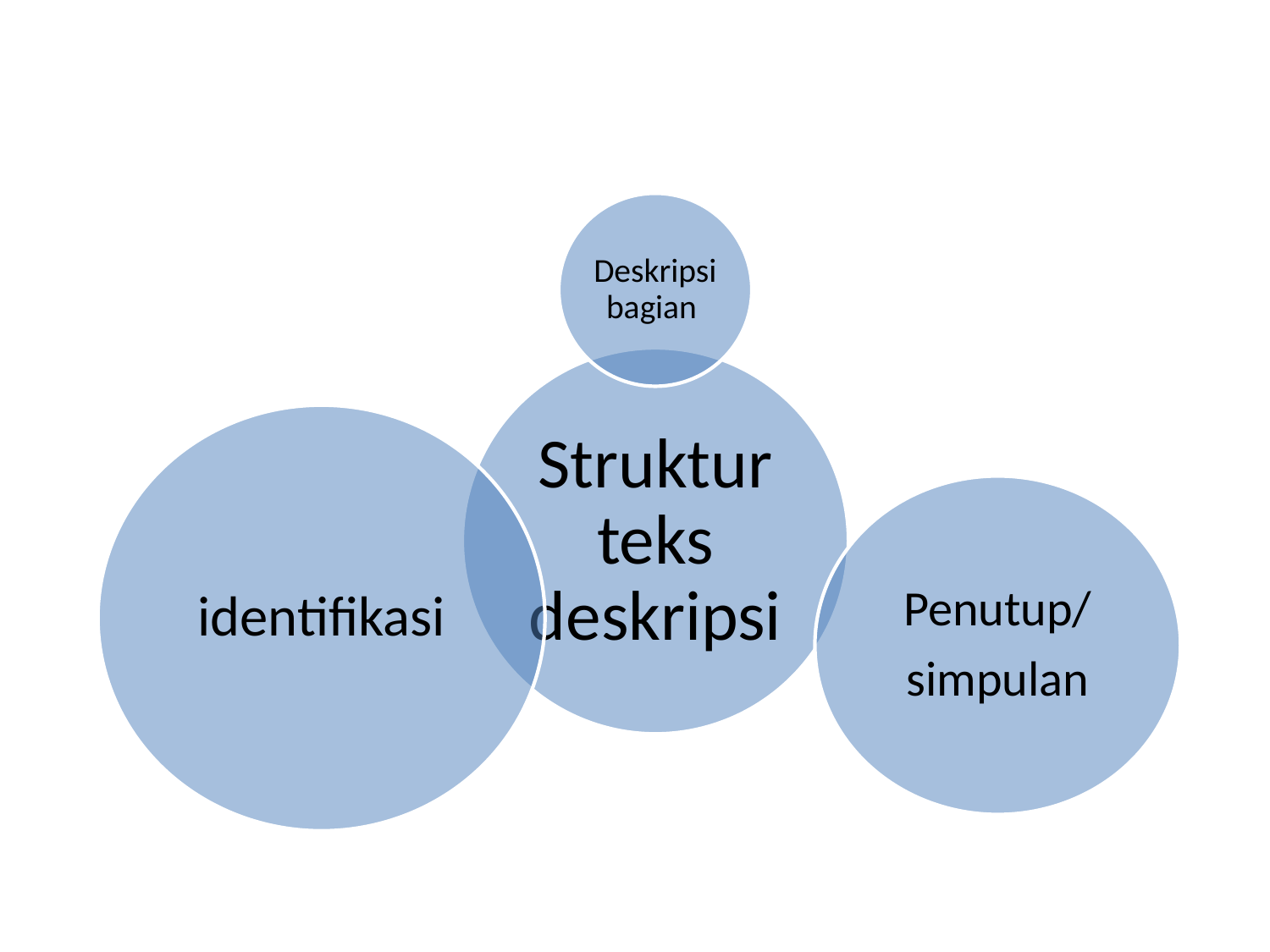

Struktur teks deskripsi
Deskripsi bagian
Penutup/
simpulan
identifikasi